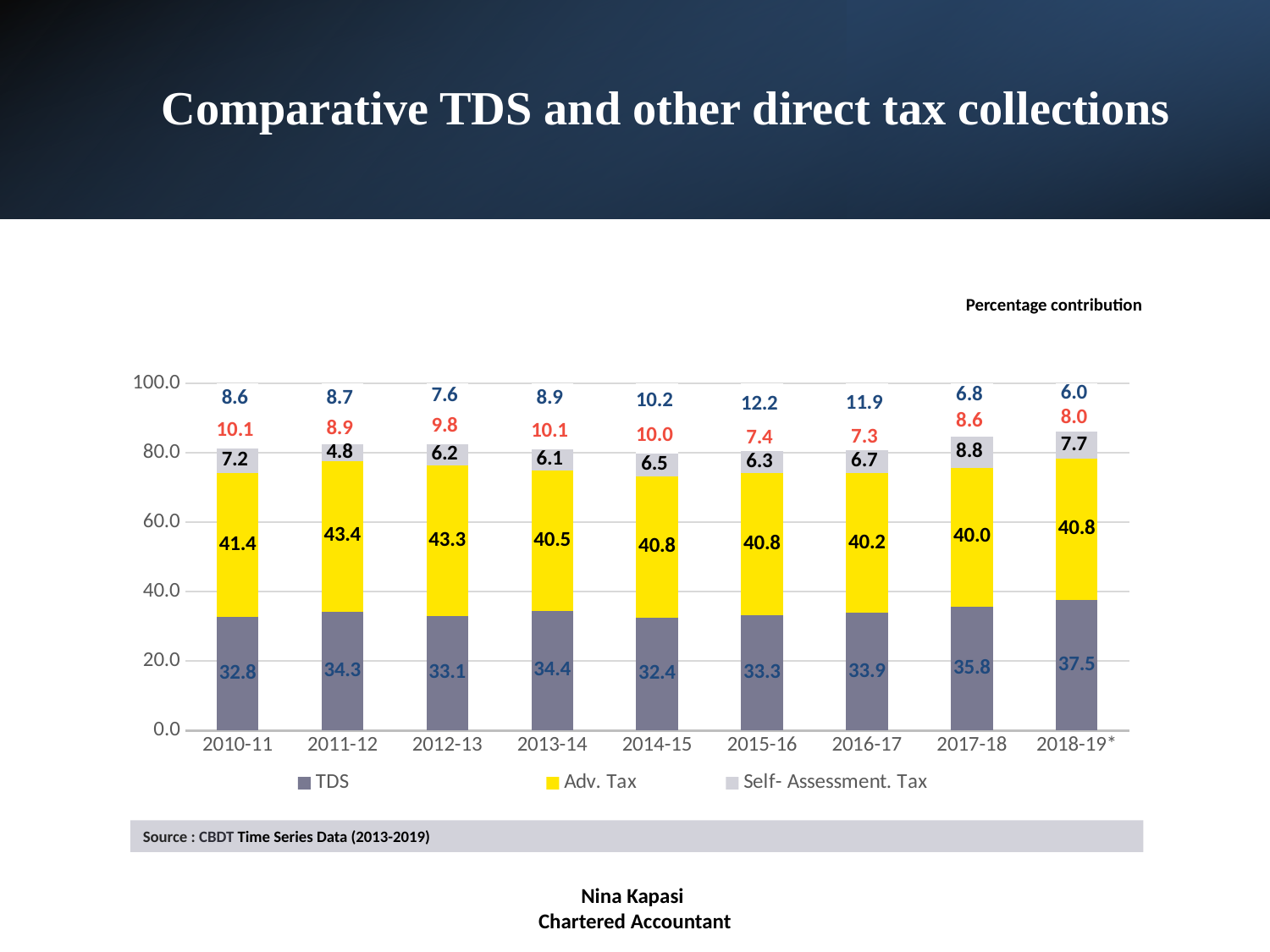

# Comparative TDS and other direct tax collections
Percentage contribution

### Chart

| Category | TDS | Adv. Tax | Self- | Regular | Other |
|---|---|---|---|---|---|
| 2010-11 | 32.821493759461994 | 41.35801267955898 | 7.1778835488754575 | 10.087215750985603 | 8.555394261117966 |
| 2011-12 | 34.284614813830565 | 43.404043837866844 | 4.771017723930498 | 8.889057617010556 | 8.651266007361532 |
| 2012-13 | 33.07323230737347 | 43.30038371443106 | 6.196893859941093 | 9.799790244484498 | 7.629699873769884 |
| 2013-14 | 34.44368379332709 | 40.53774646482004 | 6.11457253562896 | 10.050942067948625 | 8.853055138275288 |
| 2014-15 | 32.41016737568781 | 40.84324524459666 | 6.510652828975595 | 10.03040806345291 | 10.205526487287027 |
| 2015-16 | 33.25107679706237 | 40.827354983809 | 6.346826413256375 | 7.382726590148421 | 12.19201521572384 |
| 2016-17 | 33.893091768972965 | 40.178644627968566 | 6.732510141732377 | 7.322987630395465 | 11.872765830930629 |
| 2017-18 | 35.75494873687238 | 40.016683471409415 | 8.824482258003043 | 8.556992332186454 | 6.846893201528712 |
| 2018-19* | 37.54870014875682 | 40.82997372886837 | 7.677838313966203 | 7.990366225118652 | 5.953121583289959 |
Source : CBDT Time Series Data (2013-2019)
Nina Kapasi
Chartered Accountant
2